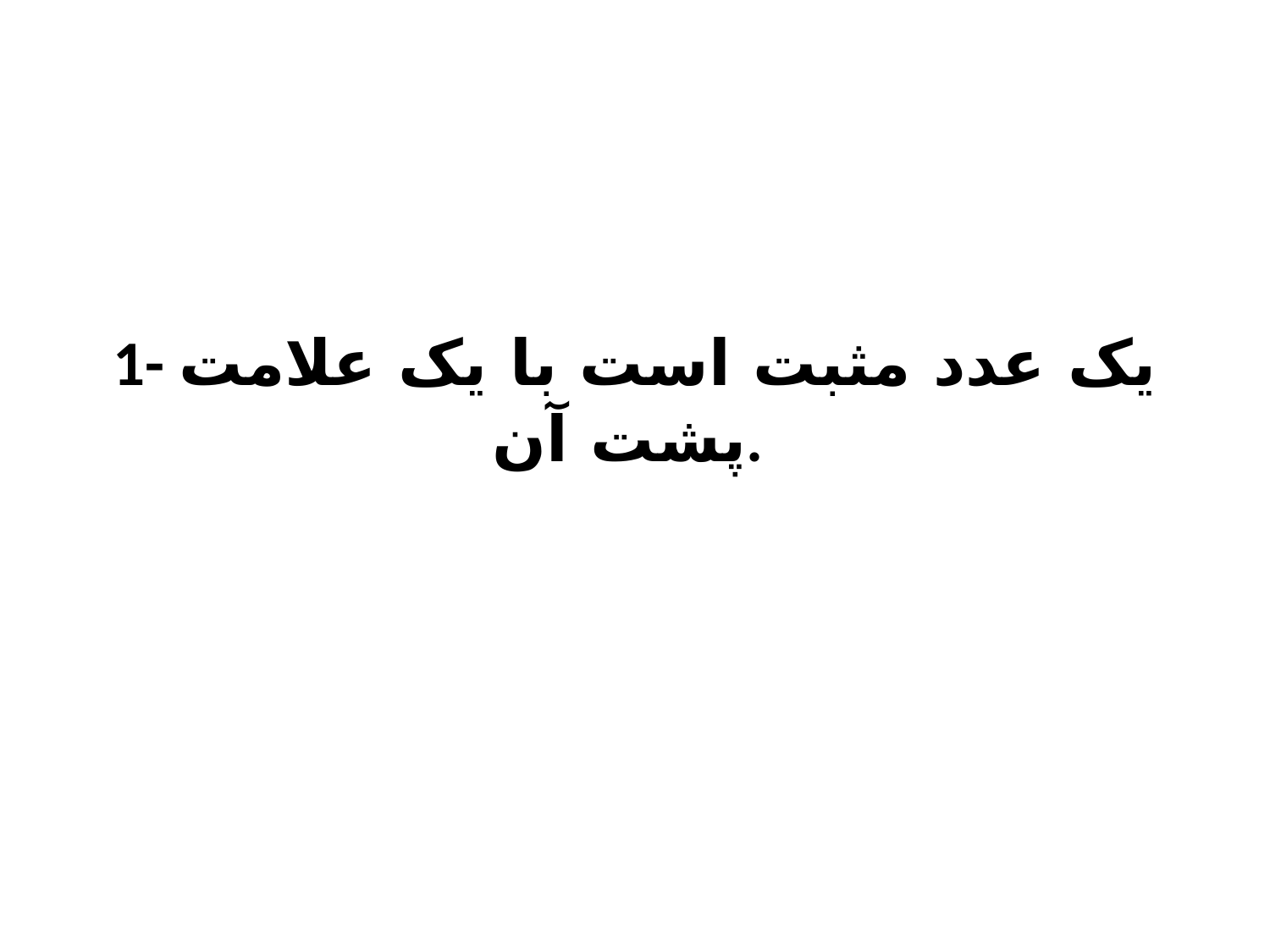

# 1- یک عدد مثبت است با یک علامت پشت آن.